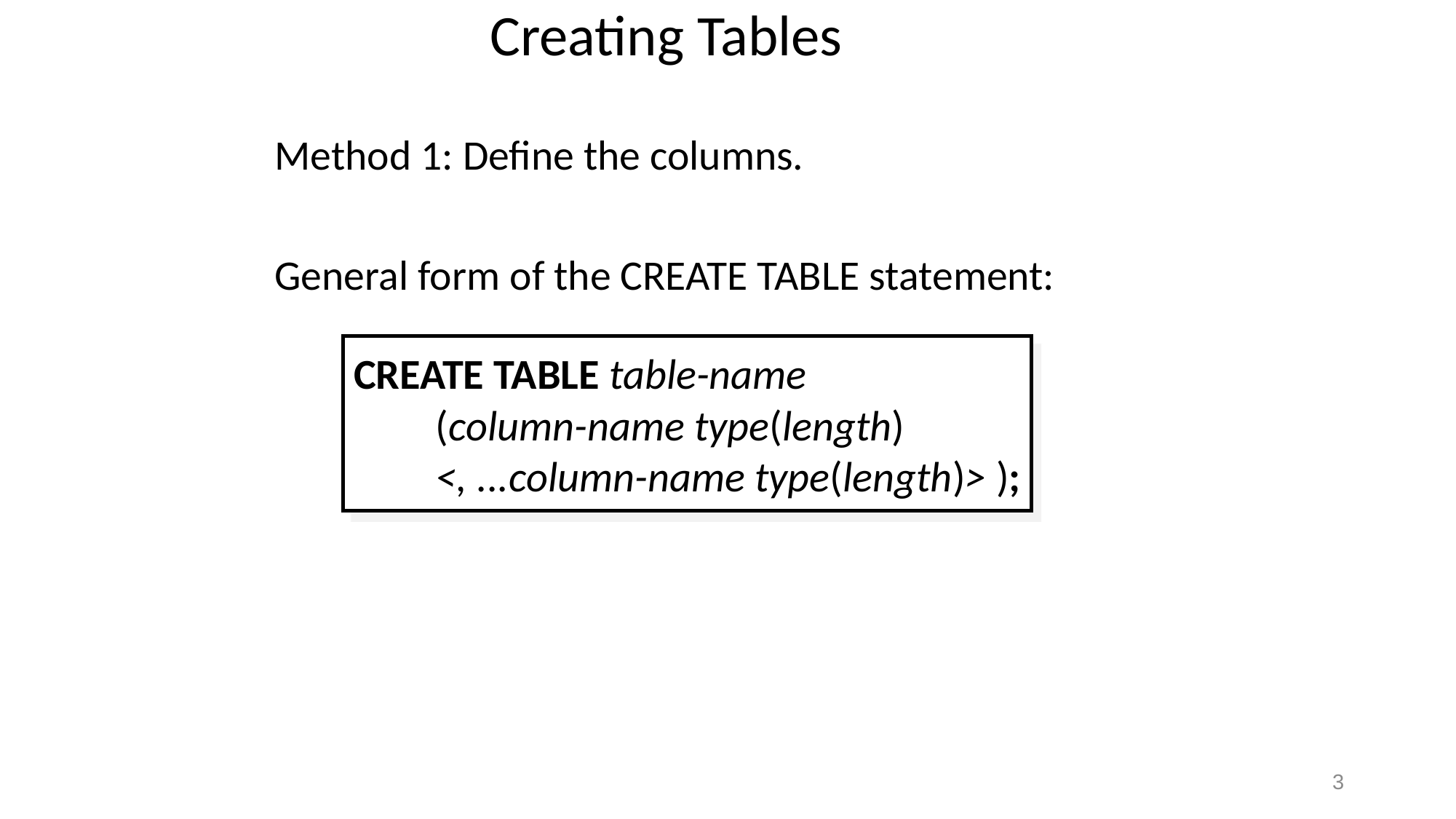

# Creating Tables
Method 1: Define the columns.

General form of the CREATE TABLE statement:
CREATE TABLE table-name
	(column-name type(length)
	<, ...column-name type(length)> );
3